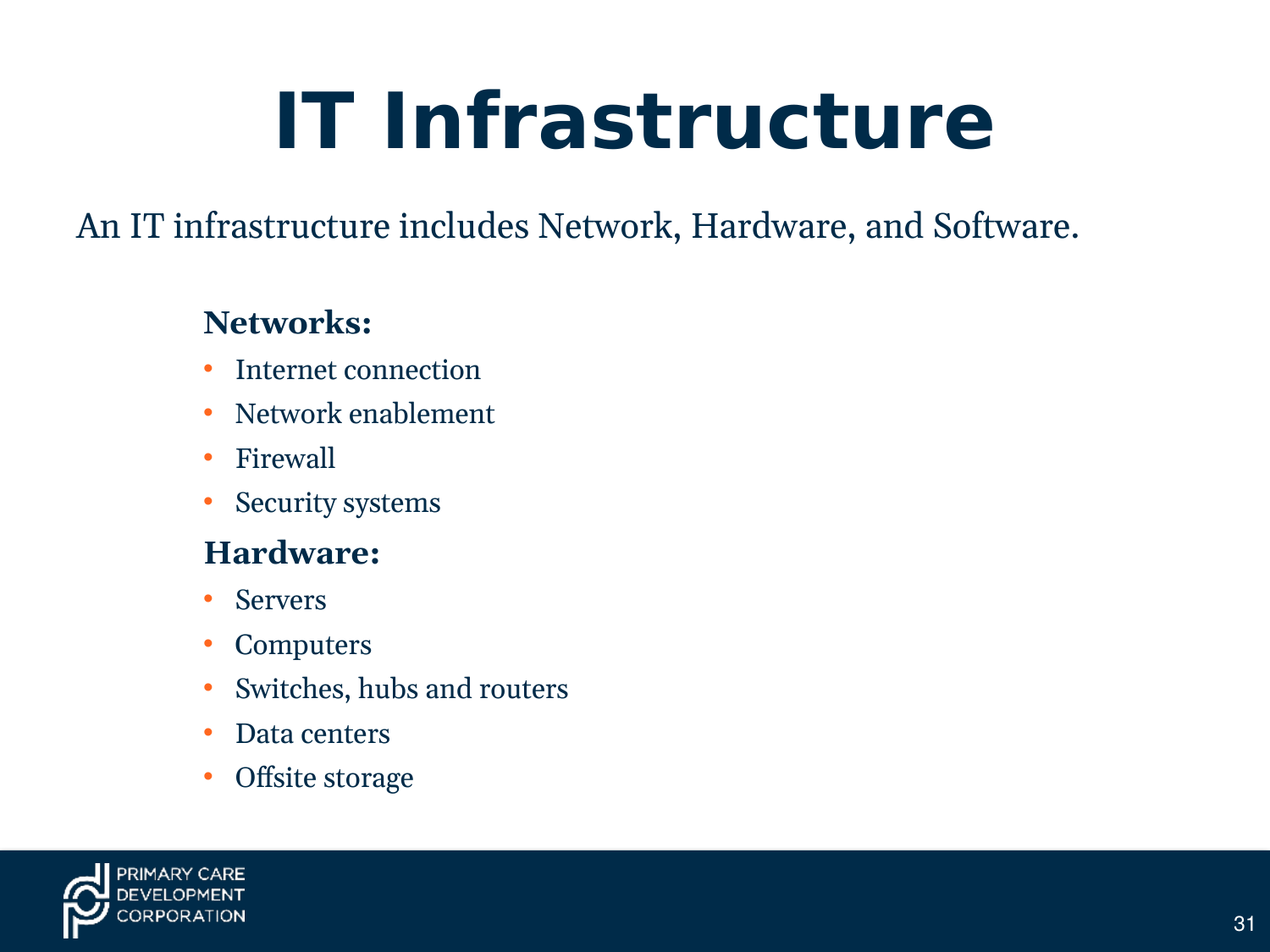

# IT Infrastructure
An IT infrastructure includes Network, Hardware, and Software.

	Networks:
Internet connection
Network enablement
Firewall
Security systems
	Hardware:
Servers
Computers
Switches, hubs and routers
Data centers
Offsite storage
31